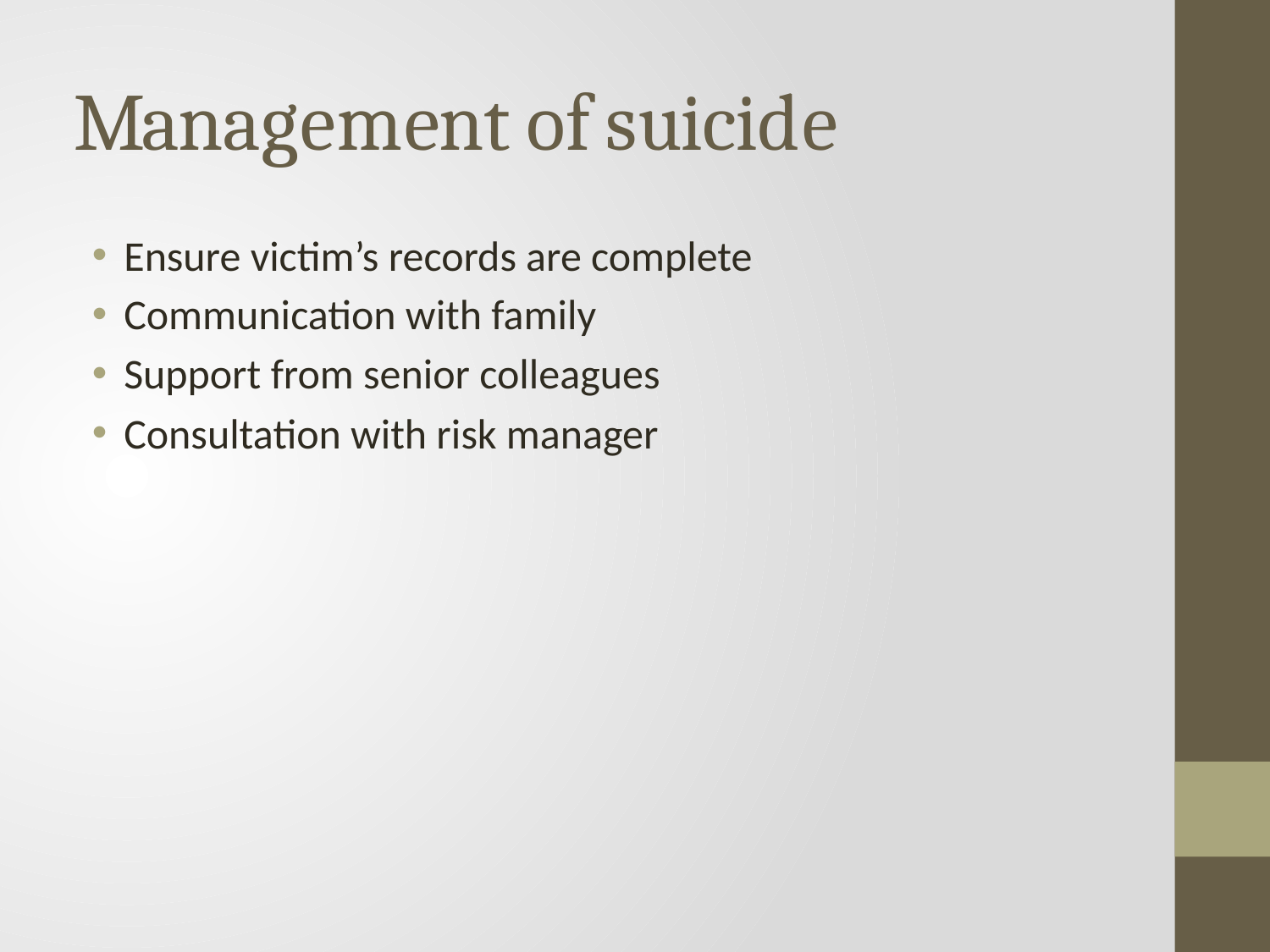

# Management of suicide
Ensure victim’s records are complete
Communication with family
Support from senior colleagues
Consultation with risk manager